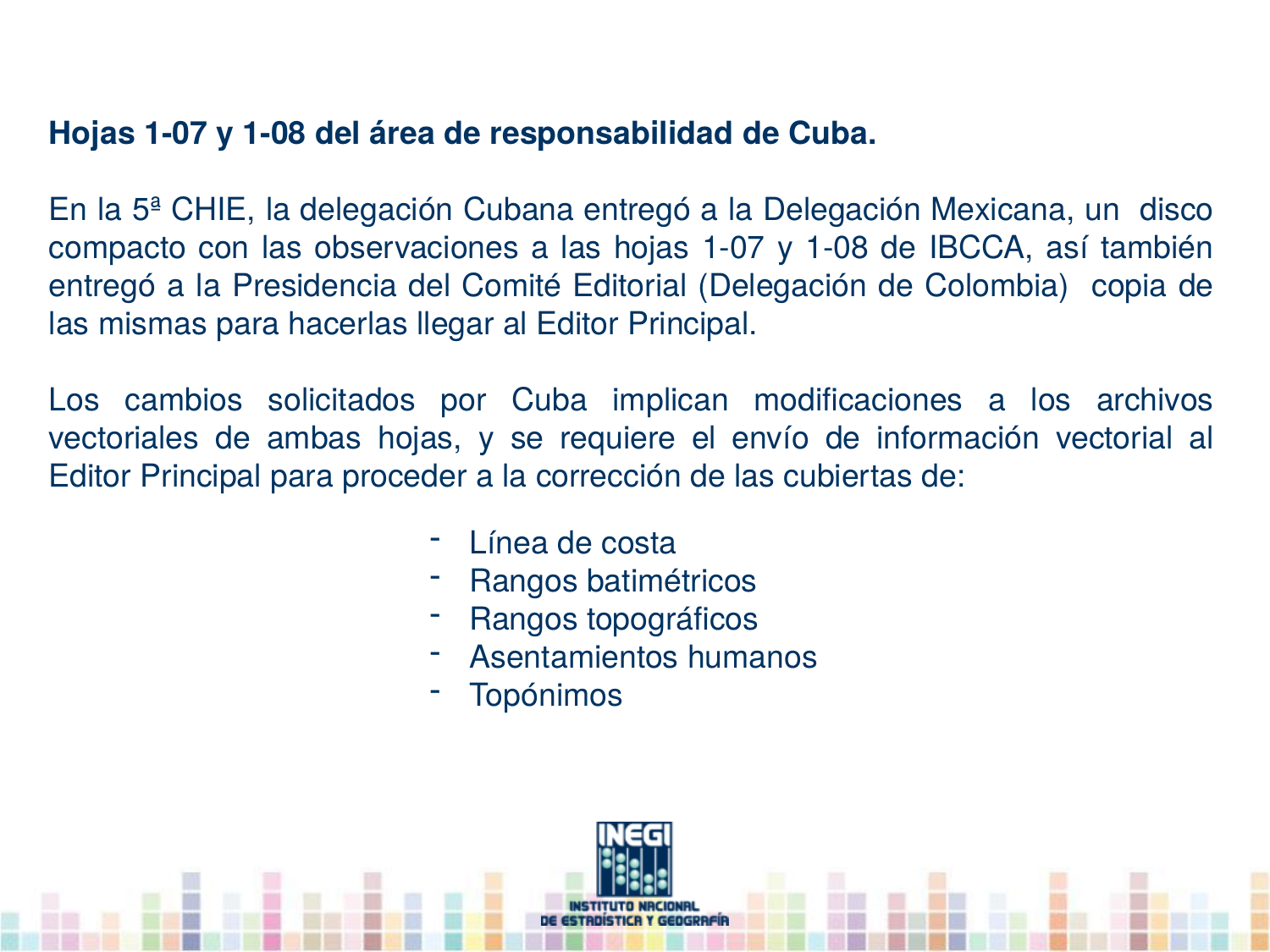

Hojas 1-07 y 1-08 del área de responsabilidad de Cuba.

En la 5ª CHIE, la delegación Cubana entregó a la Delegación Mexicana, un  disco compacto con las observaciones a las hojas 1-07 y 1-08 de IBCCA, así también entregó a la Presidencia del Comité Editorial (Delegación de Colombia)  copia de las mismas para hacerlas llegar al Editor Principal.

Los cambios solicitados por Cuba implican modificaciones a los archivos vectoriales de ambas hojas, y se requiere el envío de información vectorial al Editor Principal para proceder a la corrección de las cubiertas de:

Línea de costa
Rangos batimétricos
Rangos topográficos
Asentamientos humanos
Topónimos